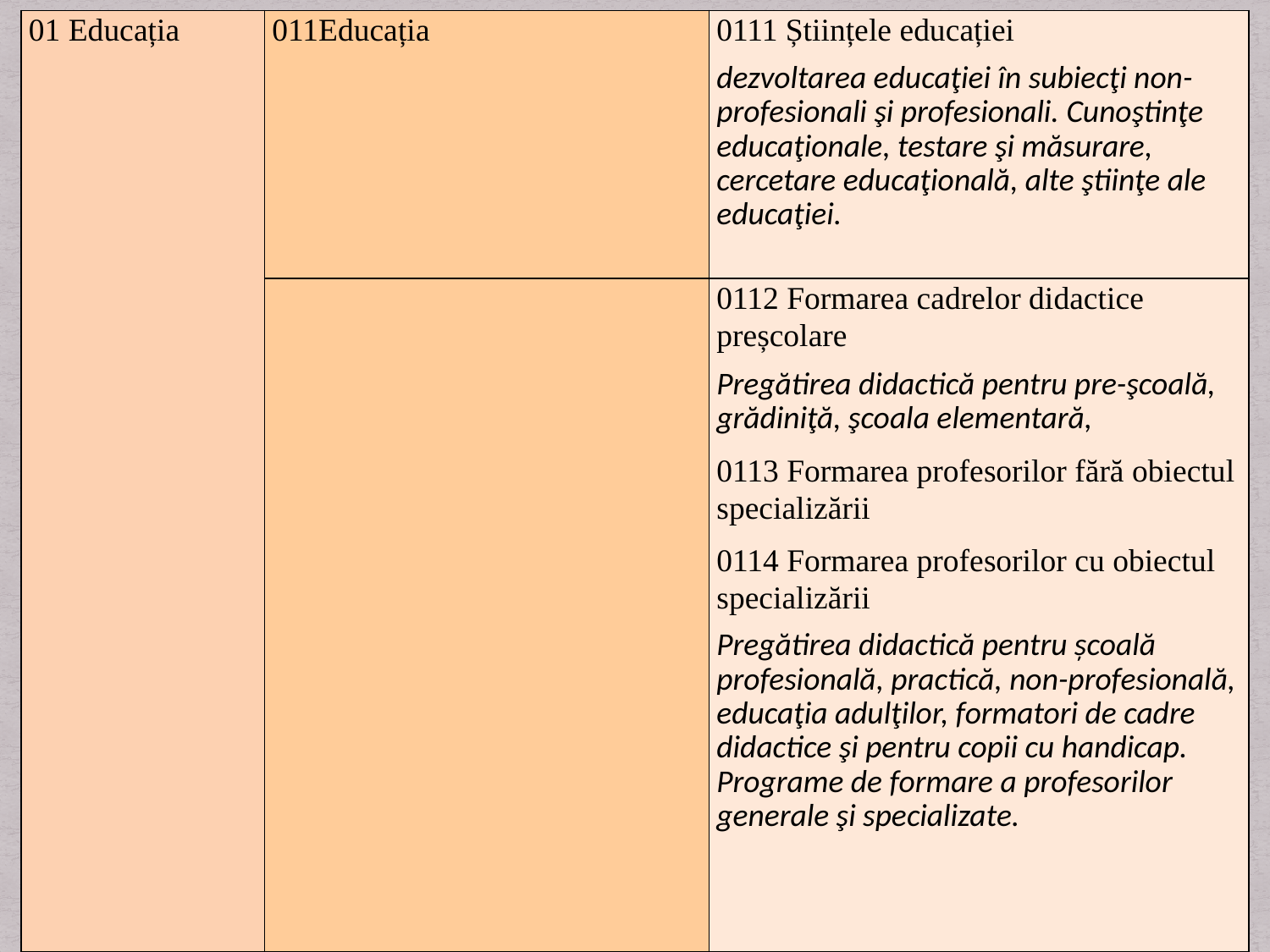

| 01 Educația | 011Educația | 0111 Științele educației dezvoltarea educaţiei în subiecţi non-profesionali şi profesionali. Cunoştinţe educaţionale, testare şi măsurare, cercetare educaţională, alte ştiinţe ale educaţiei. |
| --- | --- | --- |
|  |  | 0112 Formarea cadrelor didactice preșcolare Pregătirea didactică pentru pre-şcoală, grădiniţă, şcoala elementară, 0113 Formarea profesorilor fără obiectul specializării 0114 Formarea profesorilor cu obiectul specializării Pregătirea didactică pentru școală profesională, practică, non-profesională, educaţia adulţilor, formatori de cadre didactice şi pentru copii cu handicap. Programe de formare a profesorilor generale şi specializate. |